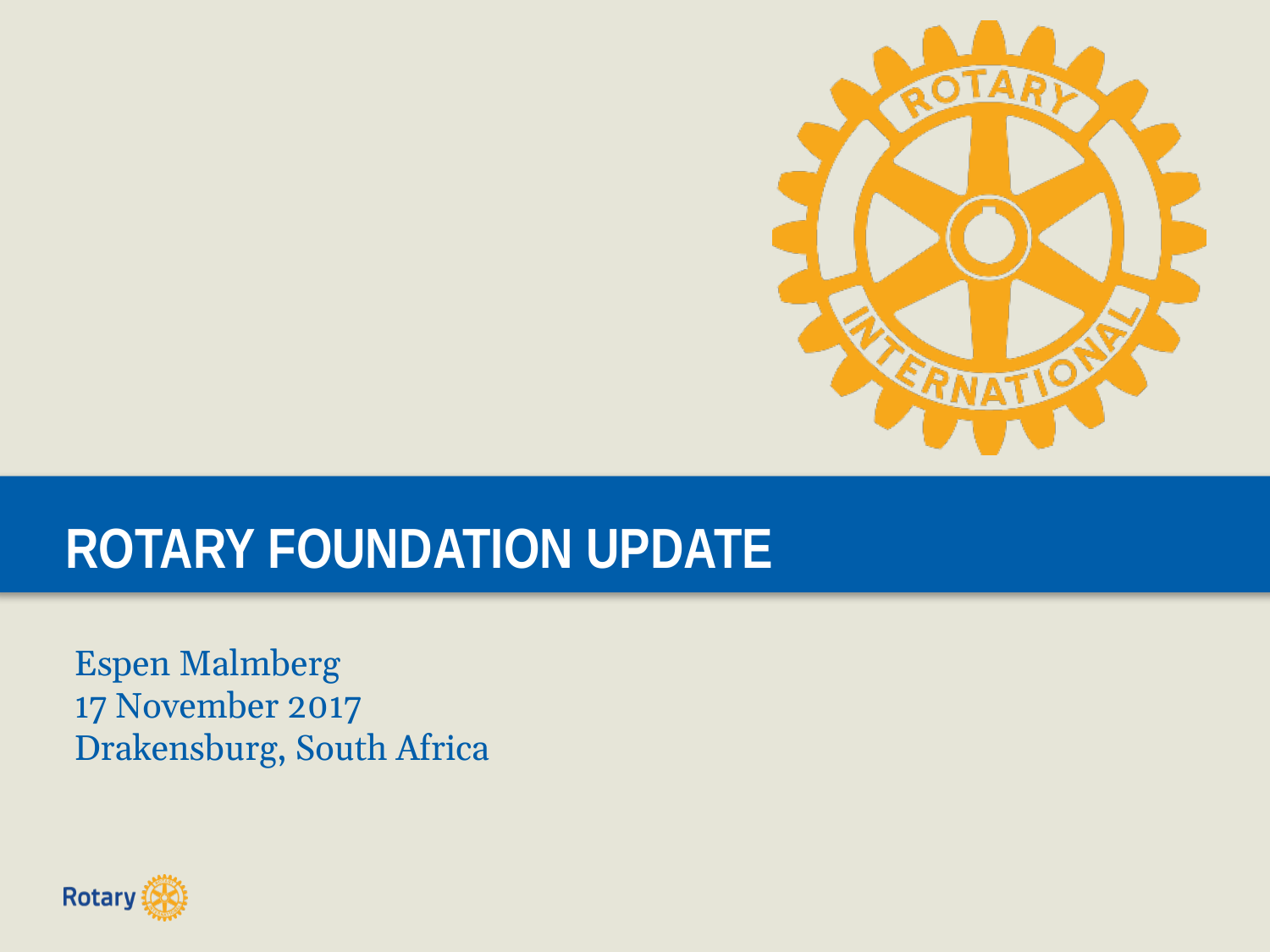

# ROTARY FOUNDATION UPDATE
Espen Malmberg
17 November 2017
Drakensburg, South Africa